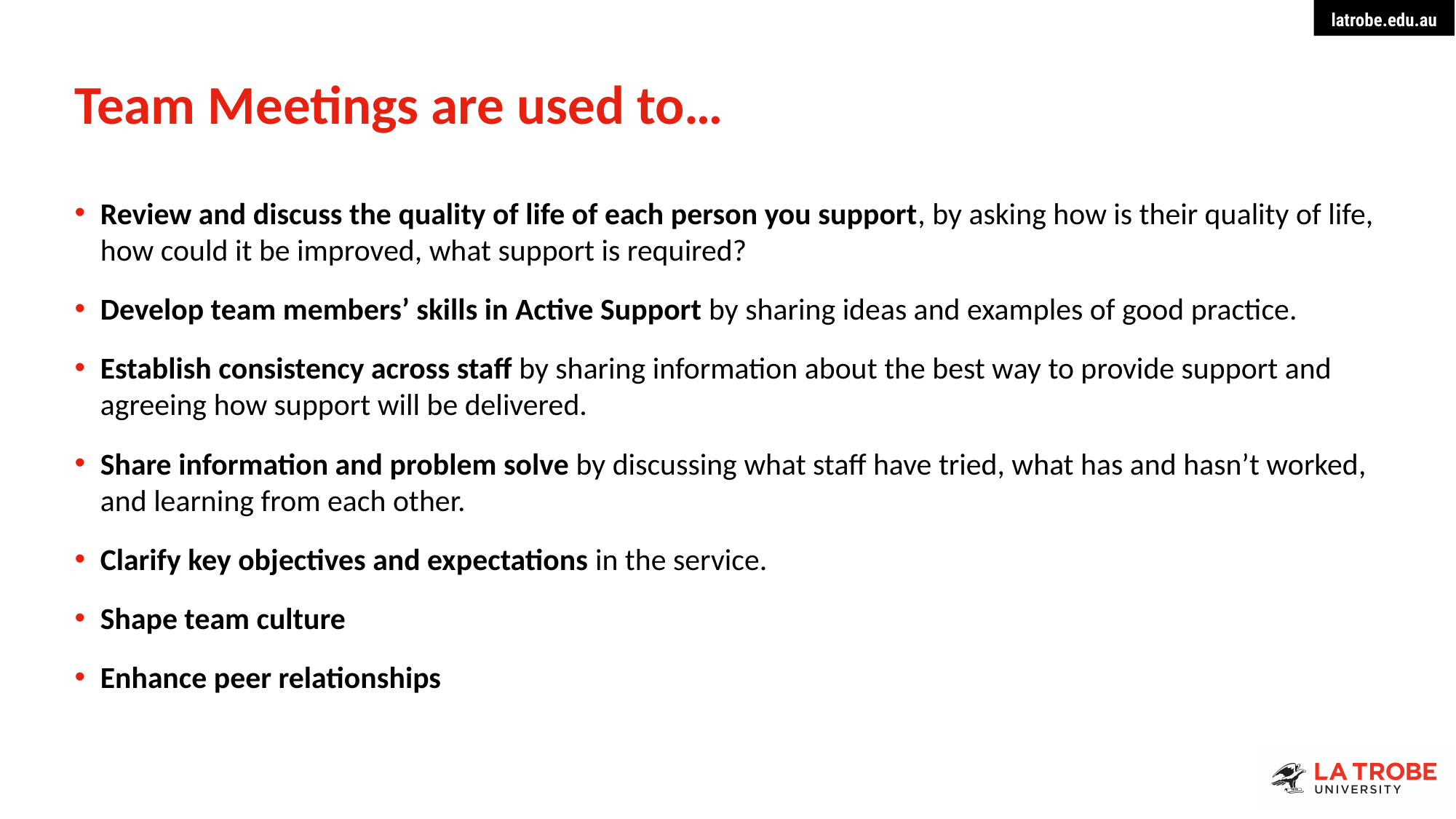

# Team Meetings are used to…
Review and discuss the quality of life of each person you support, by asking how is their quality of life, how could it be improved, what support is required?
Develop team members’ skills in Active Support by sharing ideas and examples of good practice.
Establish consistency across staff by sharing information about the best way to provide support and agreeing how support will be delivered.
Share information and problem solve by discussing what staff have tried, what has and hasn’t worked, and learning from each other.
Clarify key objectives and expectations in the service.
Shape team culture
Enhance peer relationships